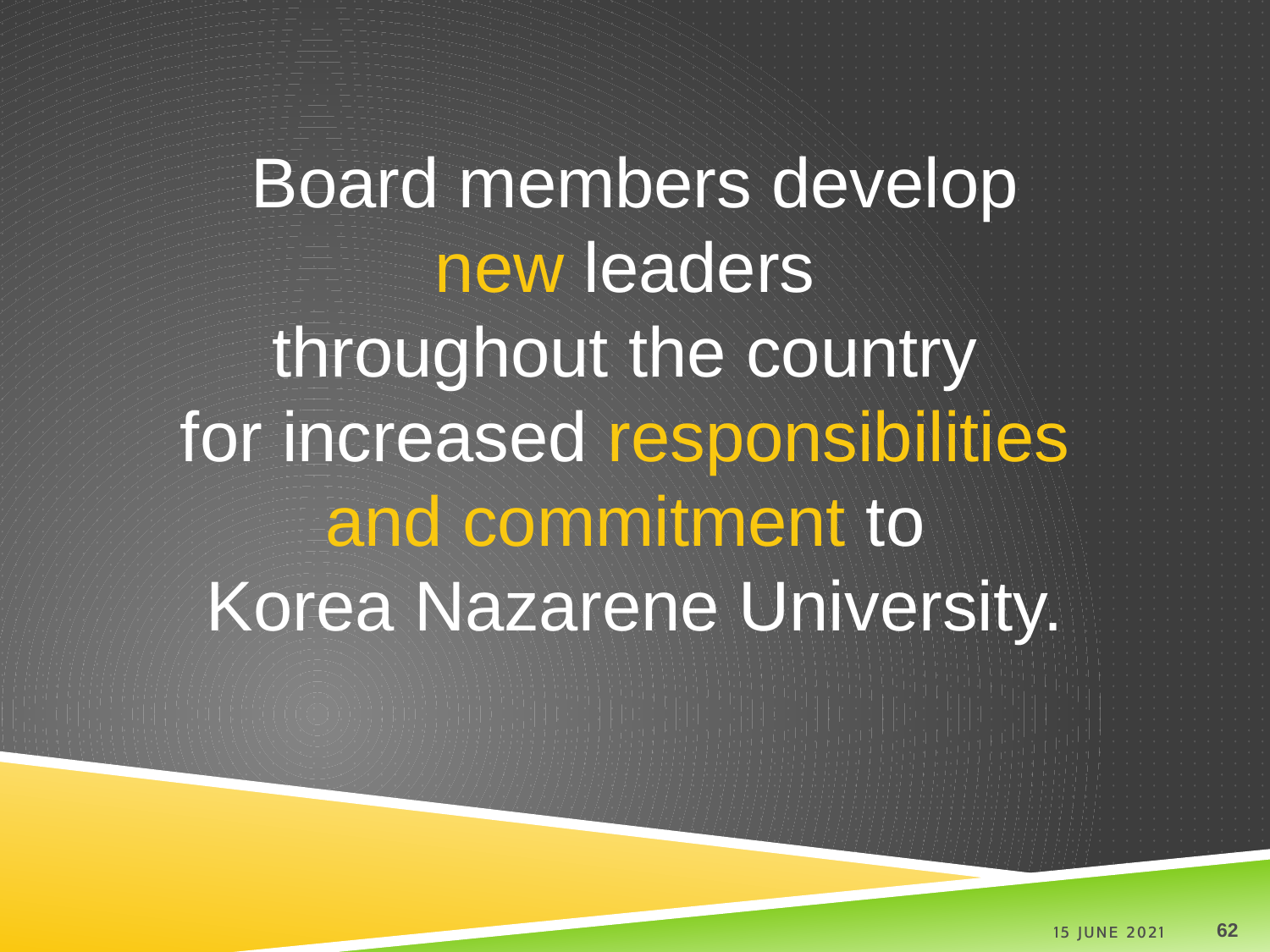

Board members develop
new leaders
throughout the country
for increased responsibilities
and commitment to
Korea Nazarene University.
15 June 2021
62